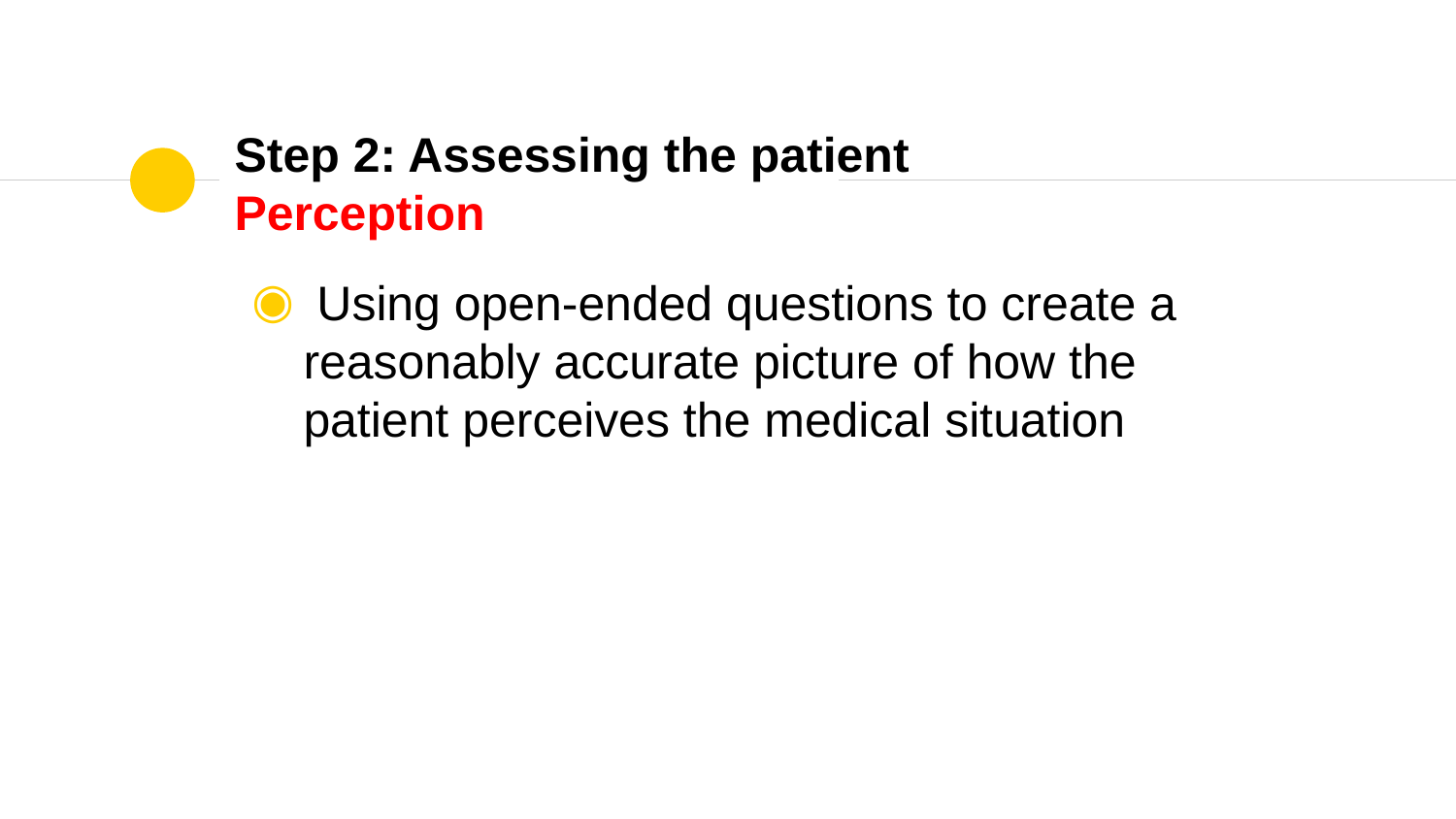

# Step 2: Assessing the patient Perception
 Using open-ended questions to create a reasonably accurate picture of how the patient perceives the medical situation